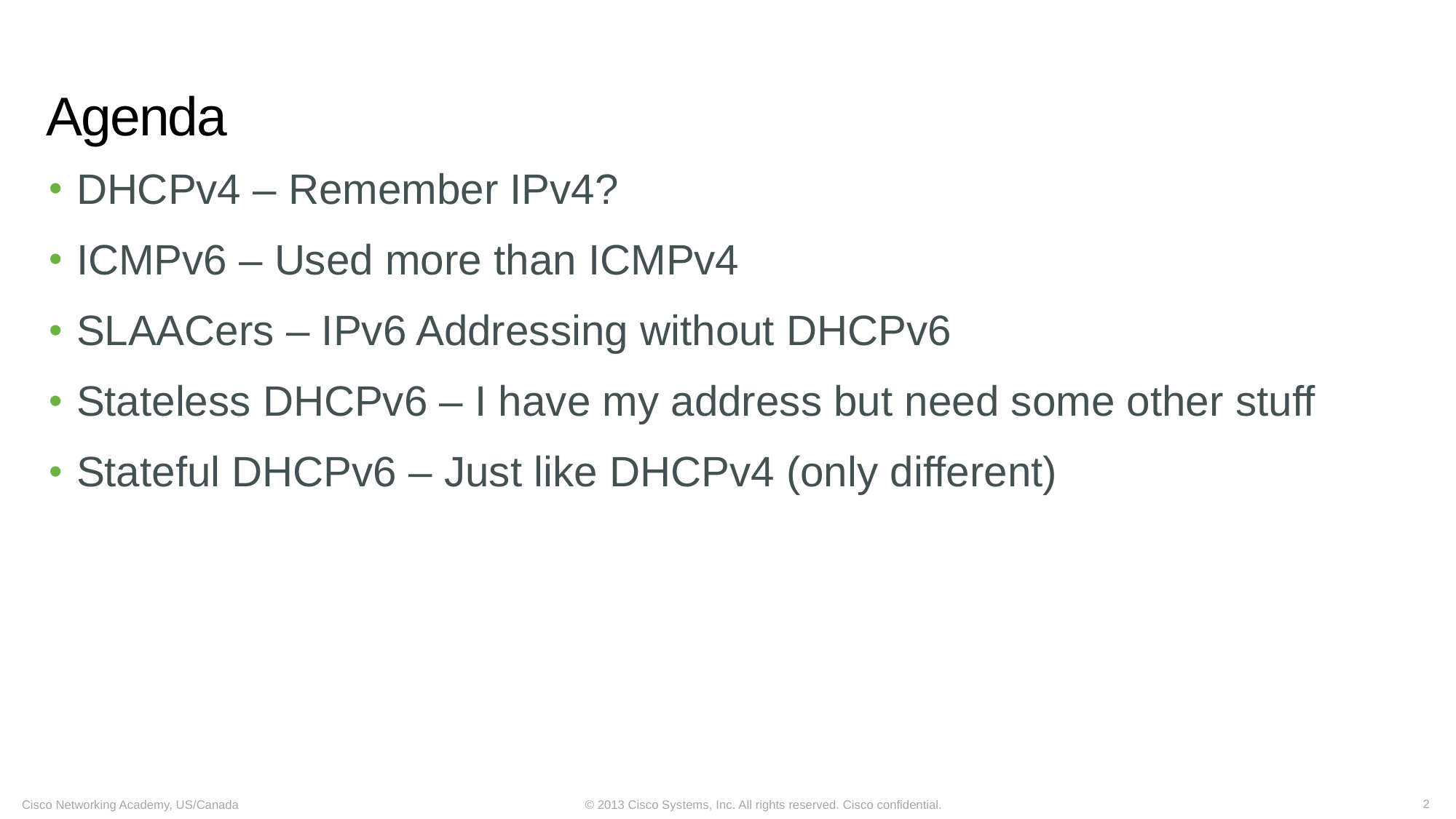

# Agenda
DHCPv4 – Remember IPv4?
ICMPv6 – Used more than ICMPv4
SLAACers – IPv6 Addressing without DHCPv6
Stateless DHCPv6 – I have my address but need some other stuff
Stateful DHCPv6 – Just like DHCPv4 (only different)